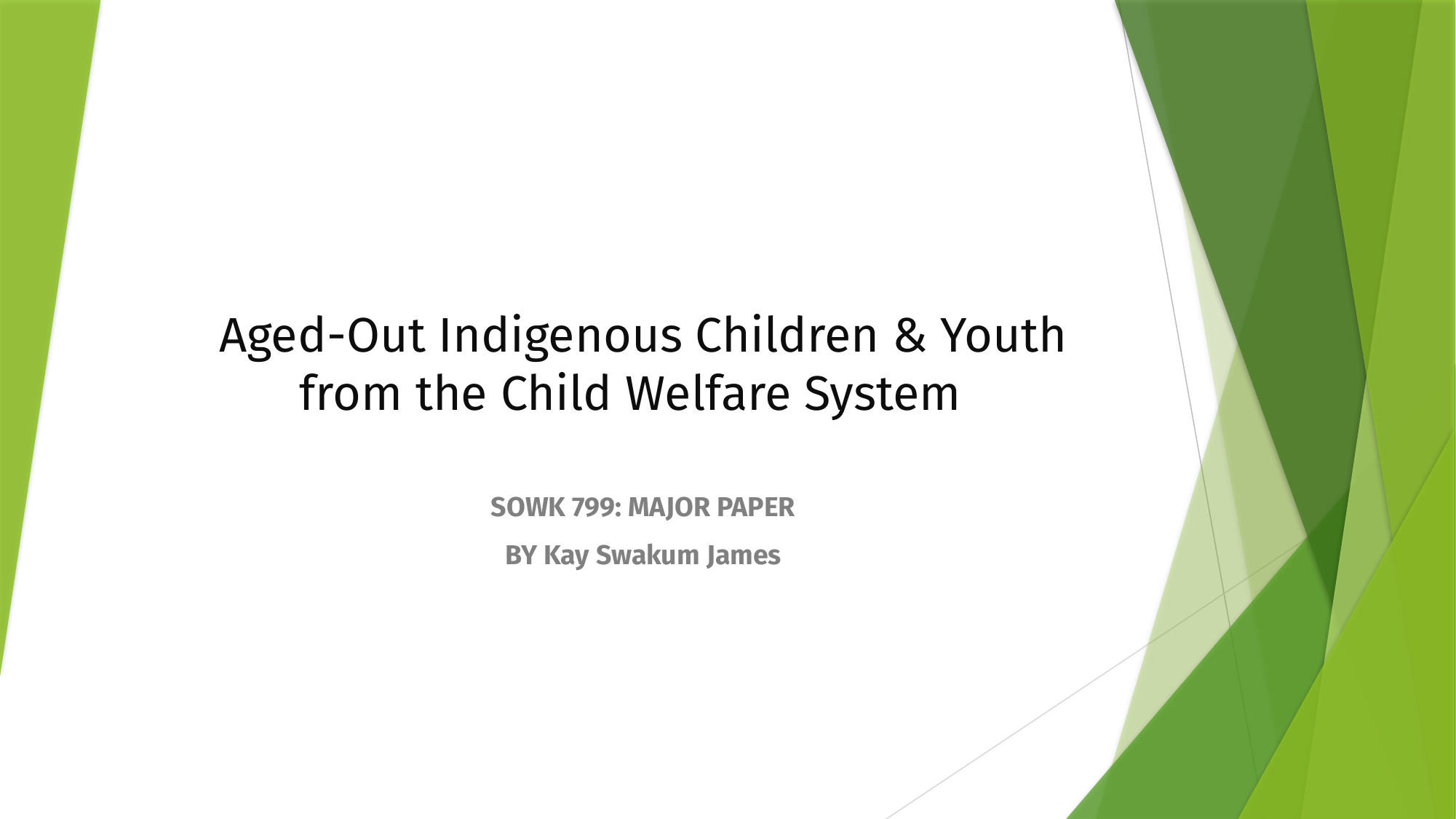

# Aged-Out Indigenous Children & Youth from the Child Welfare System
SOWK 799: MAJOR PAPER
BY Kay Swakum James